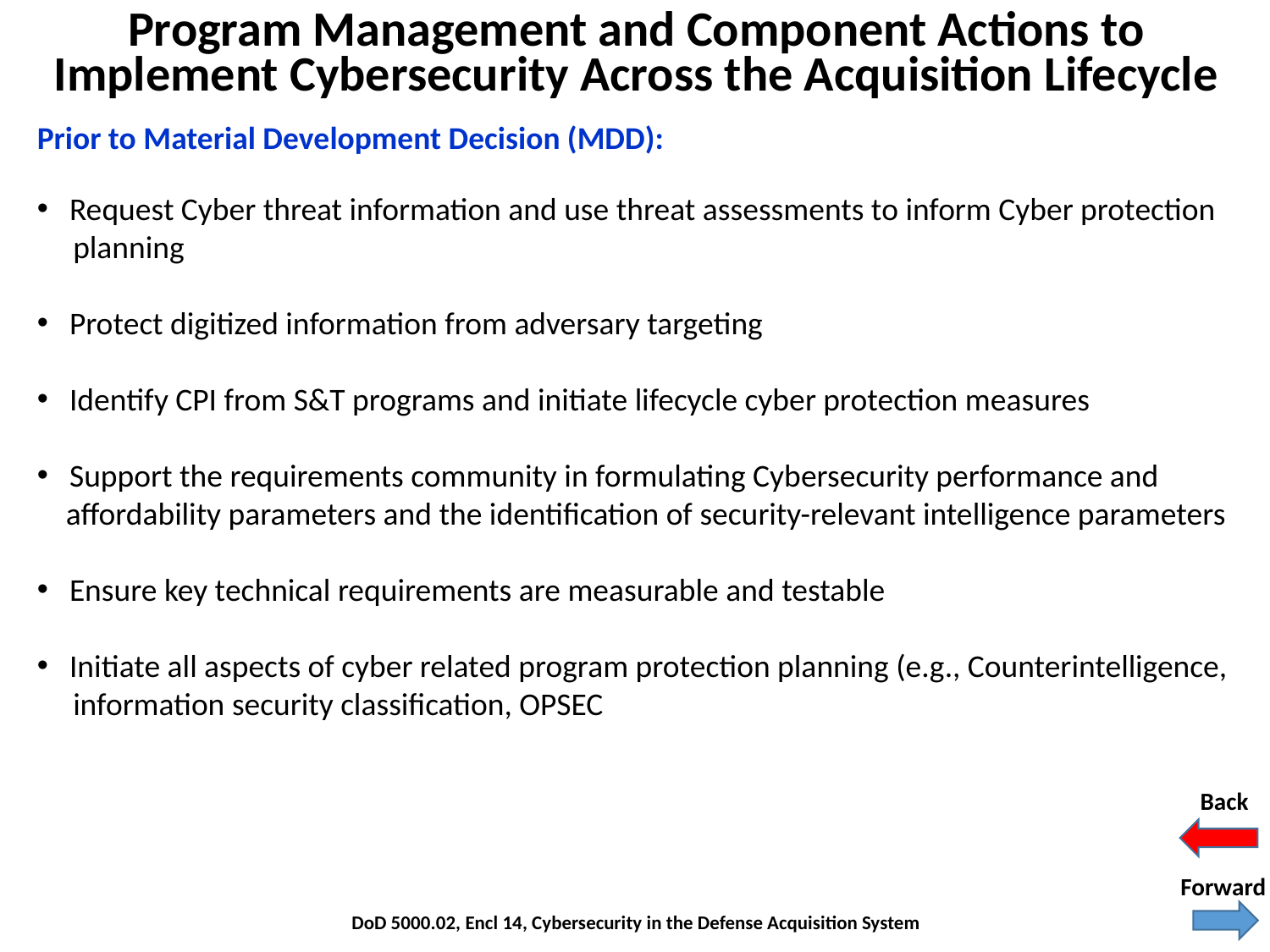

Program Management and Component Actions to Implement Cybersecurity Across the Acquisition Lifecycle

Prior to Material Development Decision (MDD):

Request Cyber threat information and use threat assessments to inform Cyber protection
     planning

Protect digitized information from adversary targeting

Identify CPI from S&T programs and initiate lifecycle cyber protection measures

Support the requirements community in formulating Cybersecurity performance and
    affordability parameters and the identification of security-relevant intelligence parameters

Ensure key technical requirements are measurable and testable

Initiate all aspects of cyber related program protection planning (e.g., Counterintelligence,
     information security classification, OPSEC

Back

Forward

DoD 5000.02, Encl 14, Cybersecurity in the Defense Acquisition System